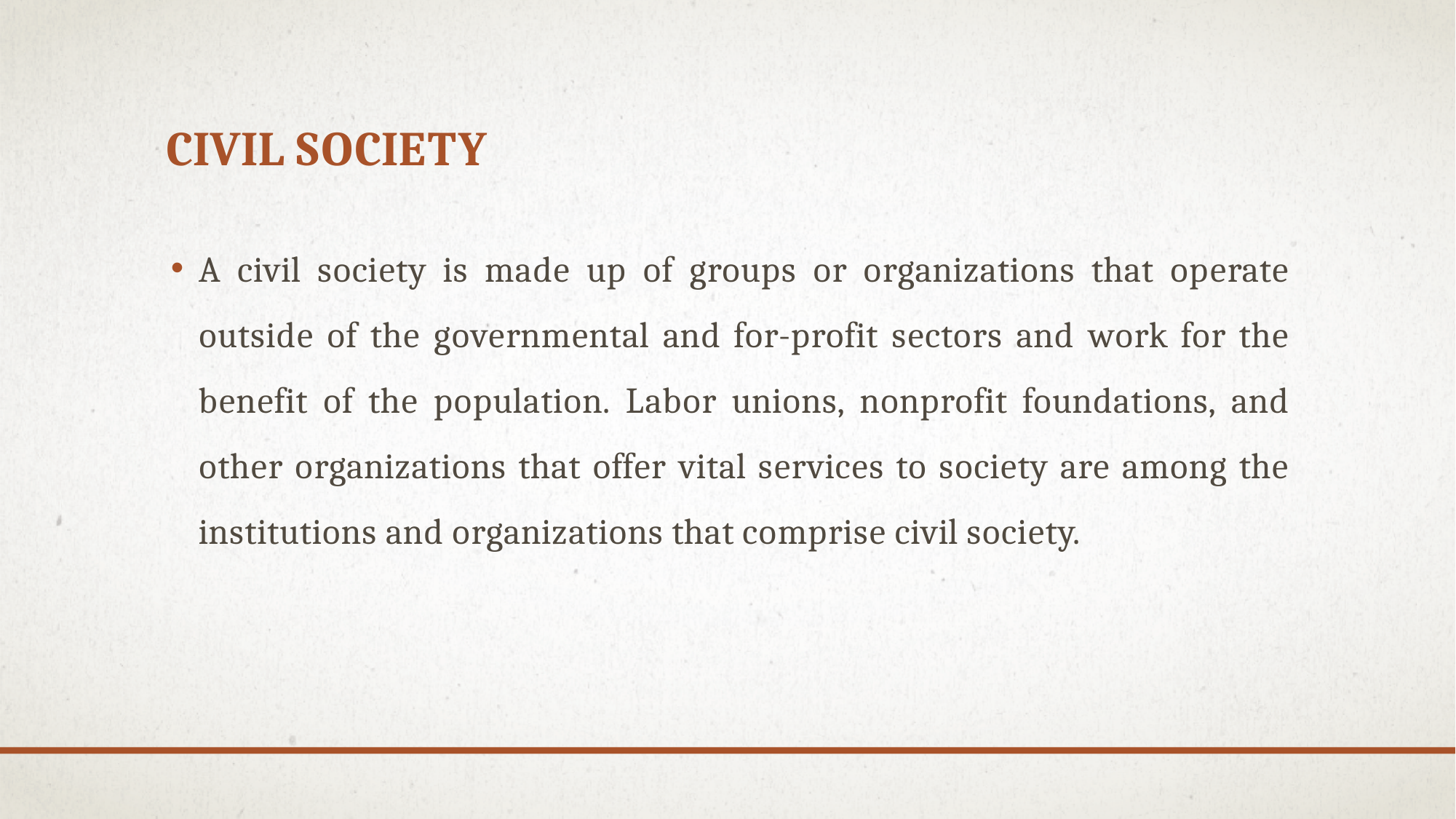

# Civil society
A civil society is made up of groups or organizations that operate outside of the governmental and for-profit sectors and work for the benefit of the population. Labor unions, nonprofit foundations, and other organizations that offer vital services to society are among the institutions and organizations that comprise civil society.